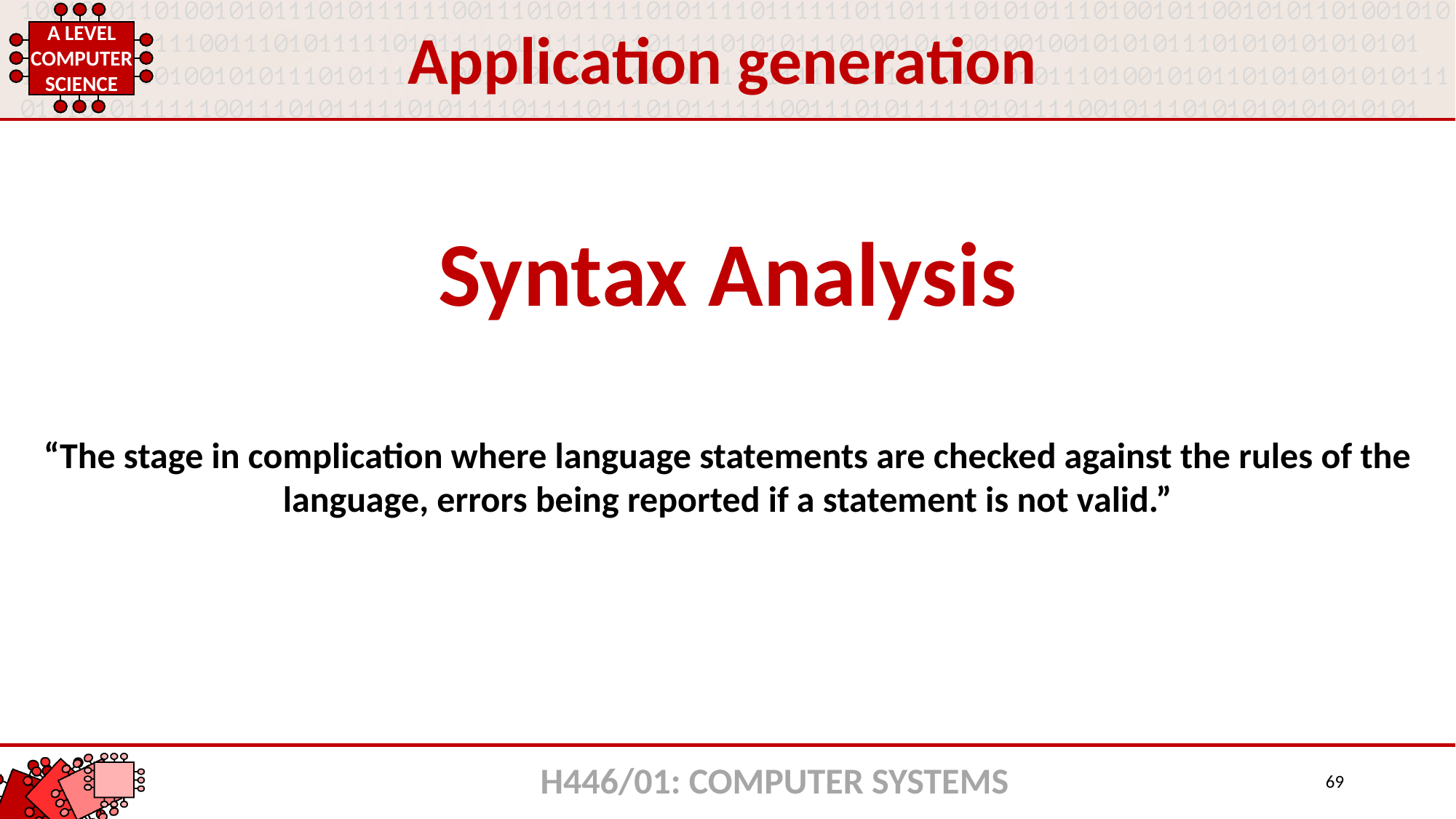

Application generation
Syntax Analysis
“The stage in complication where language statements are checked against the rules of the language, errors being reported if a statement is not valid.”
H446/01: COMPUTER SYSTEMS
69